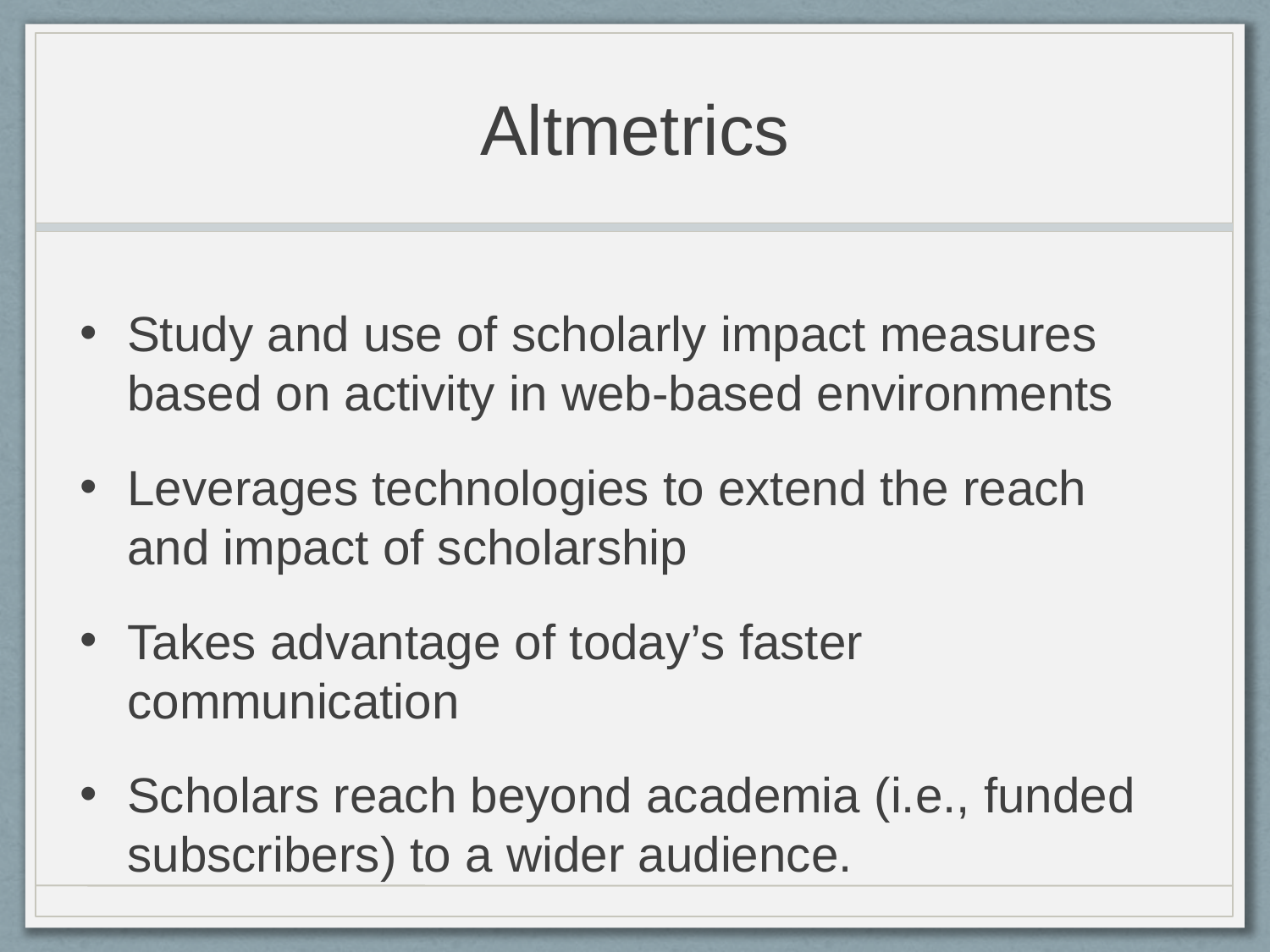

# Altmetrics
Study and use of scholarly impact measures based on activity in web-based environments
Leverages technologies to extend the reach and impact of scholarship
Takes advantage of today’s faster communication
Scholars reach beyond academia (i.e., funded subscribers) to a wider audience.